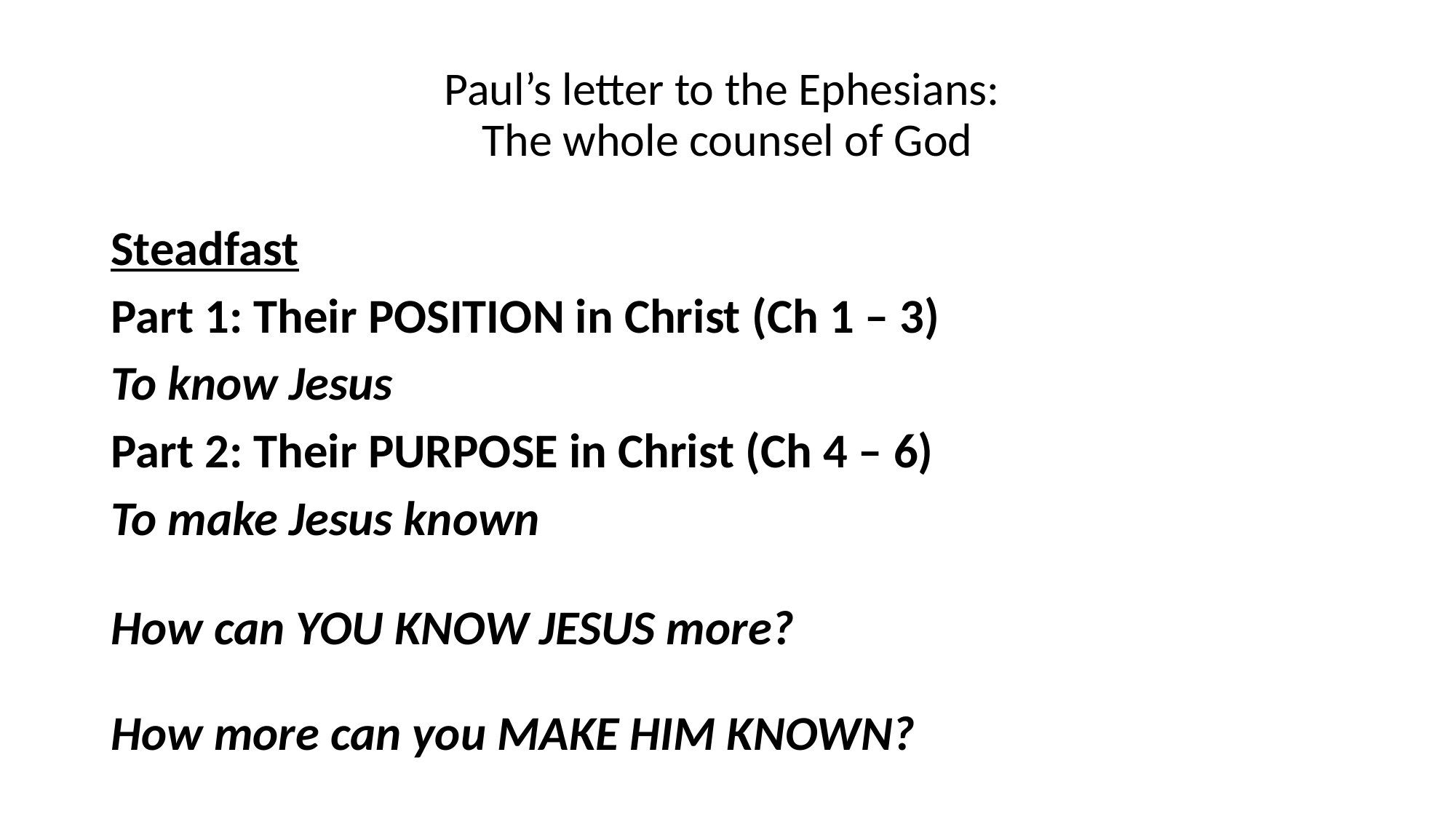

# Paul’s letter to the Ephesians: The whole counsel of God
Steadfast
Part 1: Their POSITION in Christ (Ch 1 – 3)
To know Jesus
Part 2: Their PURPOSE in Christ (Ch 4 – 6)
To make Jesus known

How can YOU KNOW JESUS more?

How more can you MAKE HIM KNOWN?